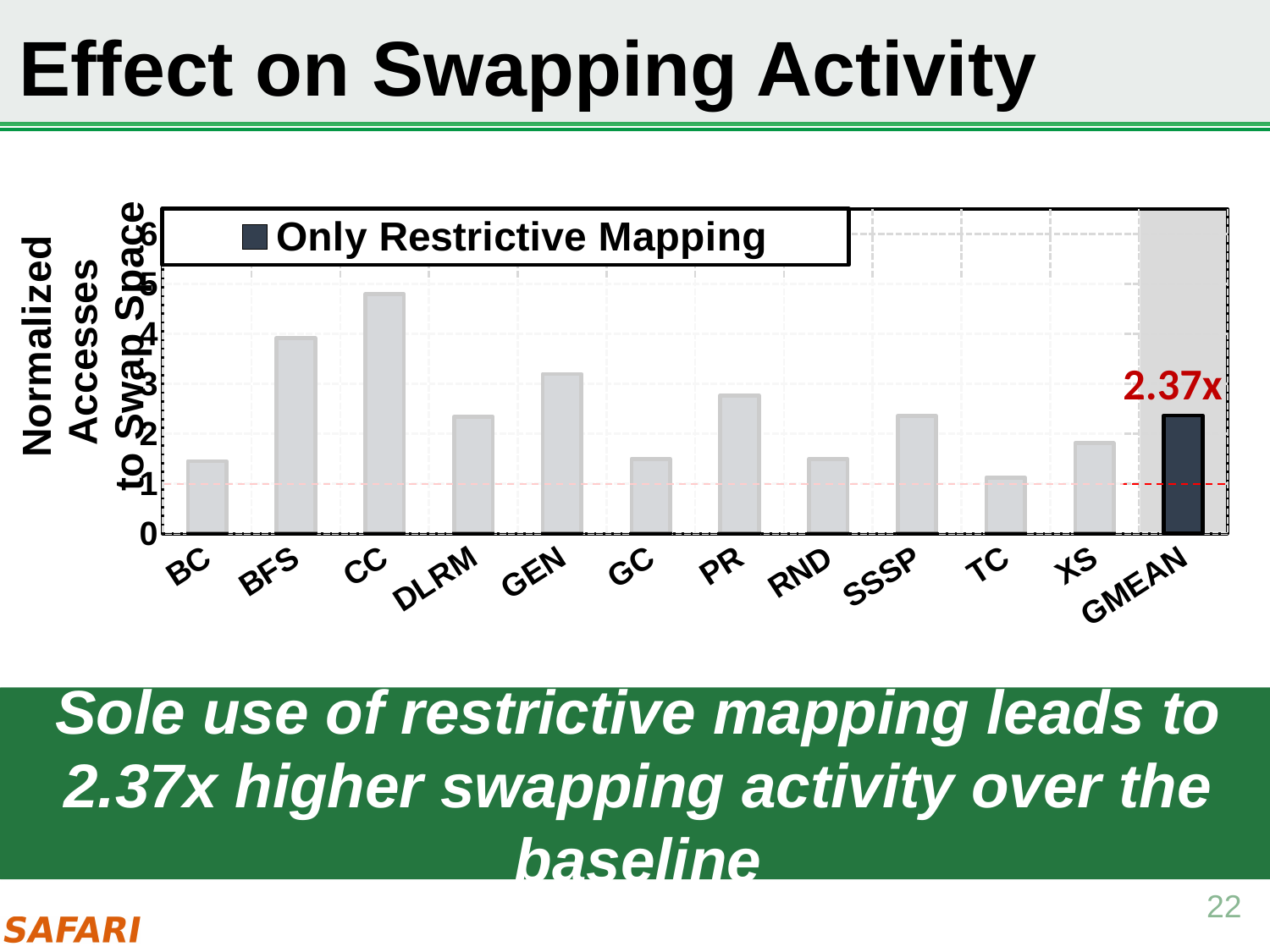

# Effect on Swapping Activity

### Chart

| Category | Only Restrictive Mapping |
|---|---|
| BC | 1.4545454545454546 |
| BFS | 3.9204545454545454 |
| CC | 4.8 |
| DLRM | 2.343472600307729 |
| GEN | 3.2 |
| GC | 1.5 |
| PR | 2.7712345850076208 |
| RND | 1.5 |
| SSSP | 2.3542431056929813 |
| TC | 1.125 |
| XS | 1.811363636363636 |
| GMEAN | 2.3684210526315788 |

Sole use of restrictive mapping leads to 2.37x higher swapping activity over the baseline
22